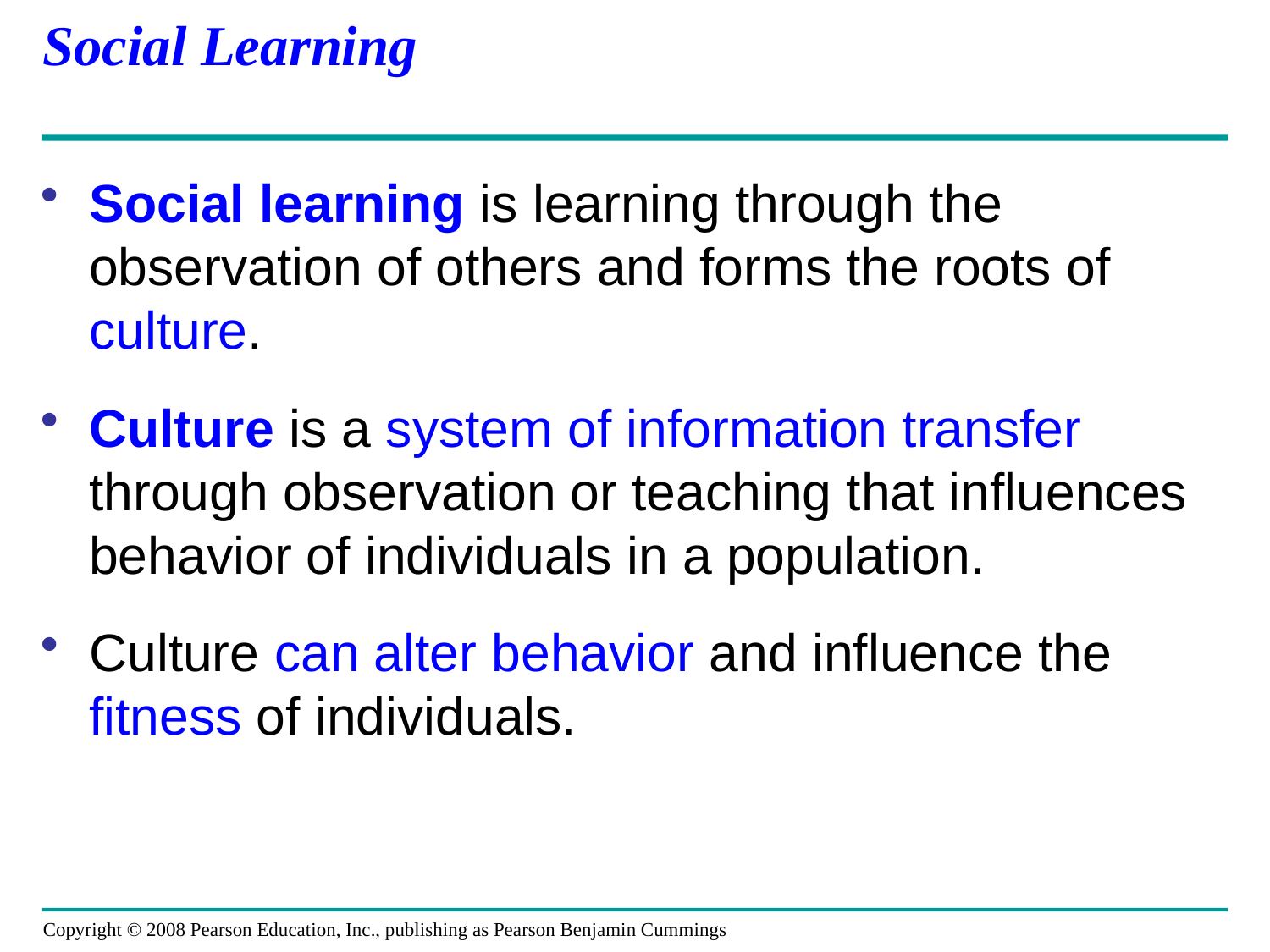

# Social Learning
Social learning is learning through the observation of others and forms the roots of culture.
Culture is a system of information transfer through observation or teaching that influences behavior of individuals in a population.
Culture can alter behavior and influence the fitness of individuals.